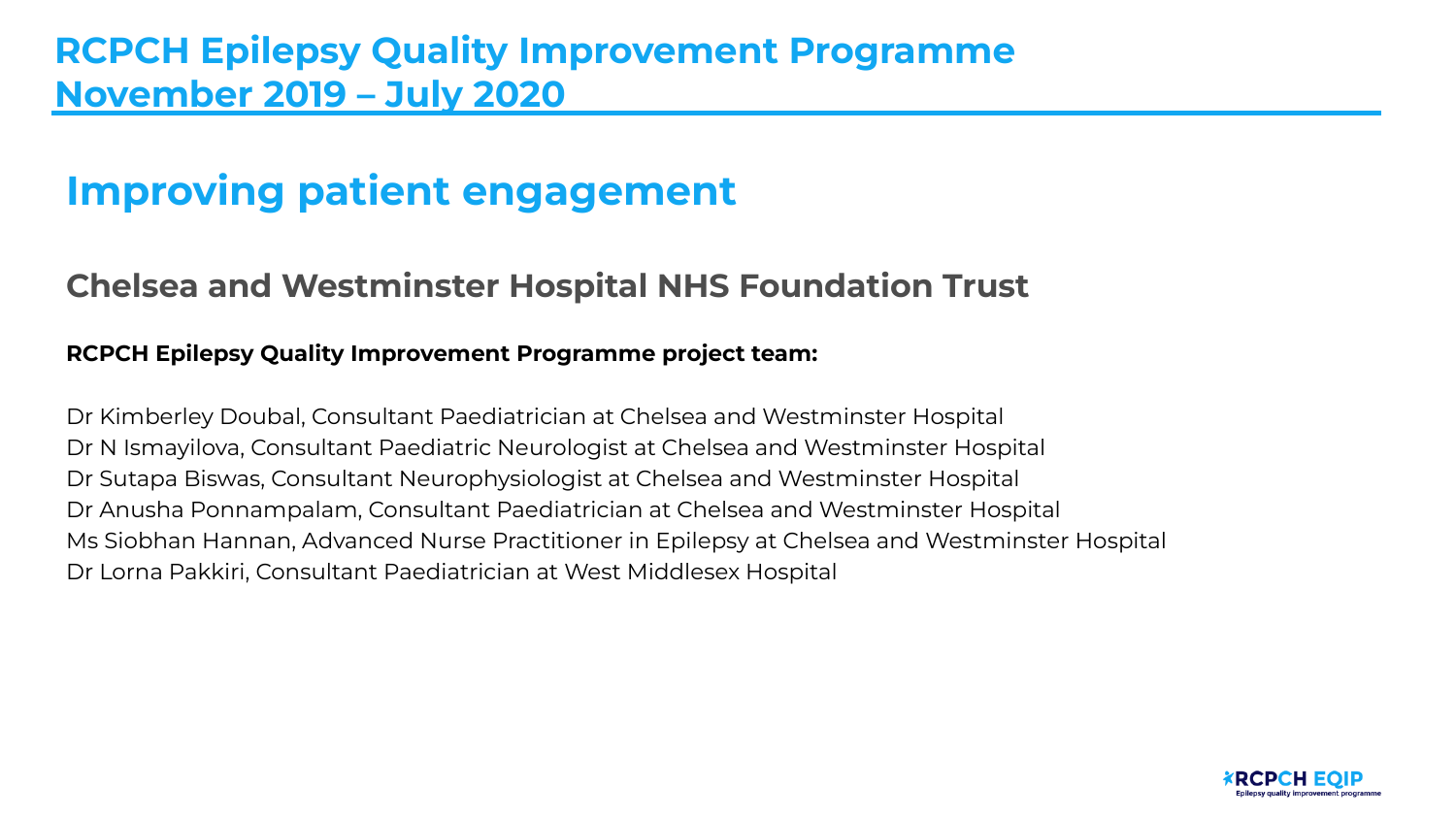

RCPCH Epilepsy Quality Improvement Programme
November 2019 – July 2020

Improving patient engagement

Chelsea and Westminster Hospital NHS Foundation Trust

RCPCH Epilepsy Quality Improvement Programme project team:

Dr Kimberley Doubal, Consultant Paediatrician at Chelsea and Westminster Hospital
Dr N Ismayilova, Consultant Paediatric Neurologist at Chelsea and Westminster Hospital
Dr Sutapa Biswas, Consultant Neurophysiologist at Chelsea and Westminster Hospital
Dr Anusha Ponnampalam, Consultant Paediatrician at Chelsea and Westminster Hospital
Ms Siobhan Hannan, Advanced Nurse Practitioner in Epilepsy at Chelsea and Westminster Hospital
Dr Lorna Pakkiri, Consultant Paediatrician at West Middlesex Hospital